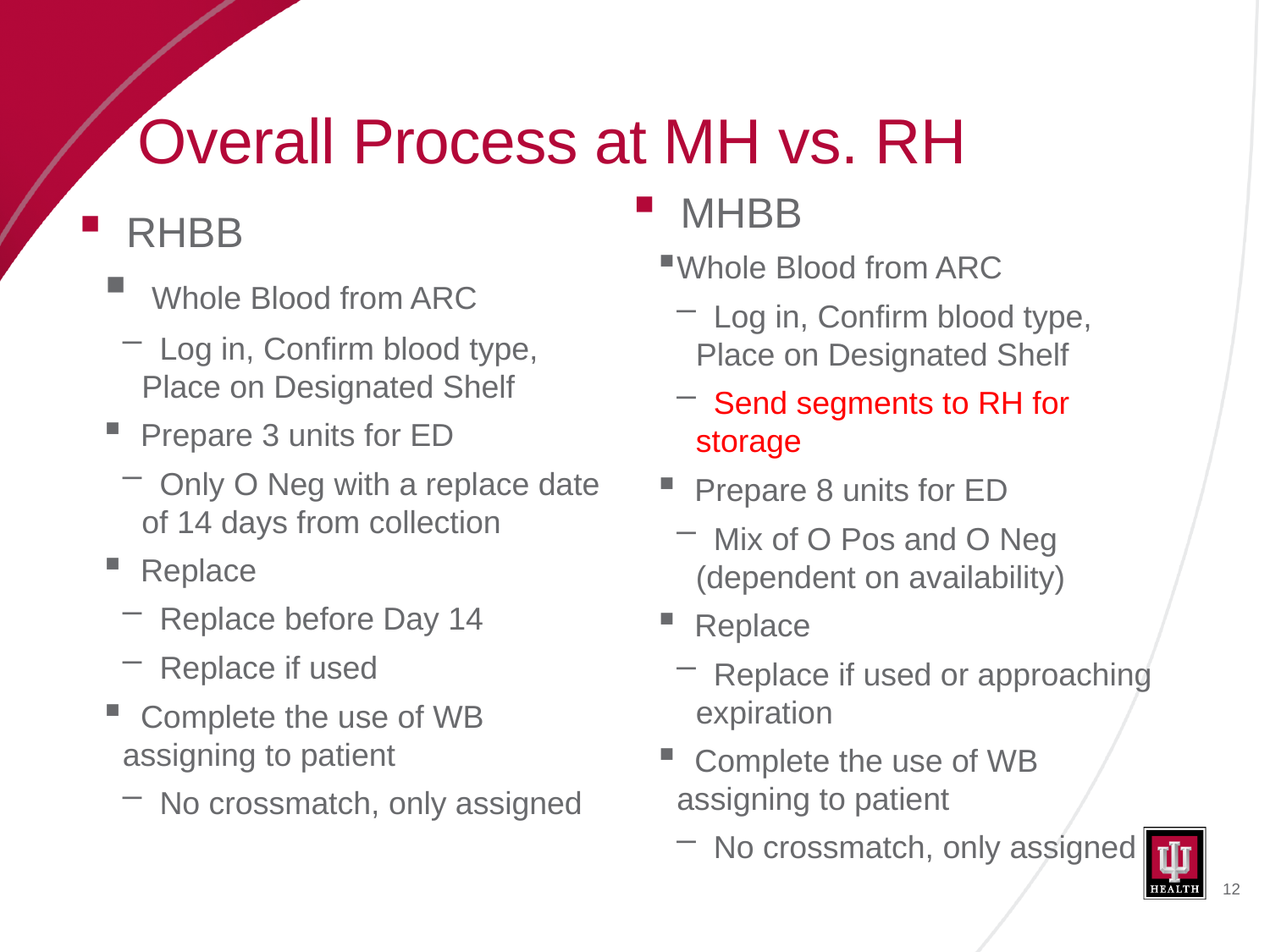

# Overall Process at MH vs. RH
  MHBB
Whole Blood from ARC
  Log in, Confirm blood type, Place on Designated Shelf
  Send segments to RH for storage
  Prepare 8 units for ED
  Mix of O Pos and O Neg (dependent on availability)
  Replace
  Replace if used or approaching expiration
  Complete the use of WB assigning to patient
  No crossmatch, only assigned

  RHBB
  Whole Blood from ARC
  Log in, Confirm blood type, Place on Designated Shelf
  Prepare 3 units for ED
  Only O Neg with a replace date of 14 days from collection
  Replace
  Replace before Day 14
  Replace if used
  Complete the use of WB assigning to patient
  No crossmatch, only assigned
12